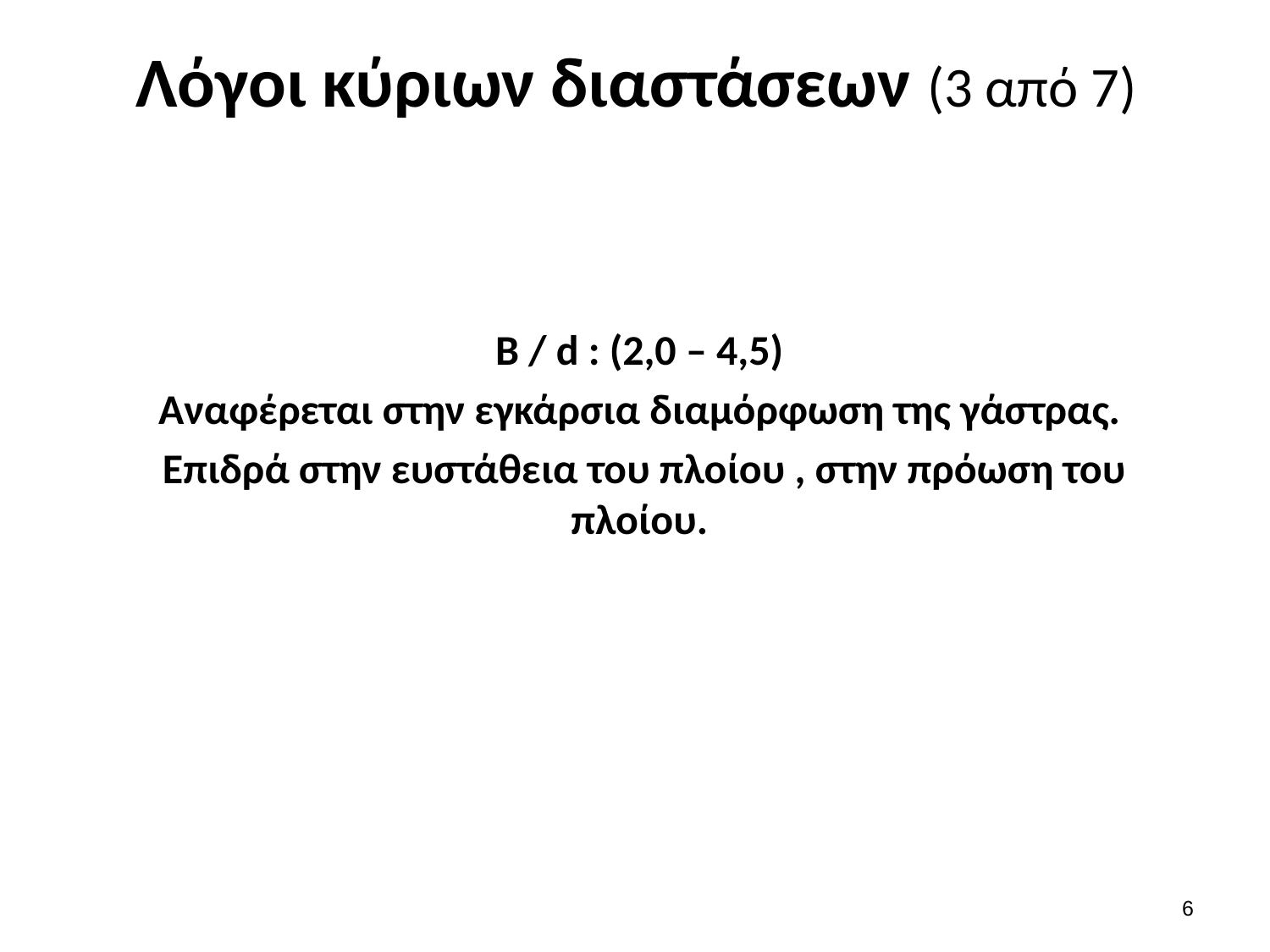

# Λόγοι κύριων διαστάσεων (3 από 7)
Β / d : (2,0 – 4,5)
Αναφέρεται στην εγκάρσια διαμόρφωση της γάστρας.
 Επιδρά στην ευστάθεια του πλοίου , στην πρόωση του πλοίου.

6